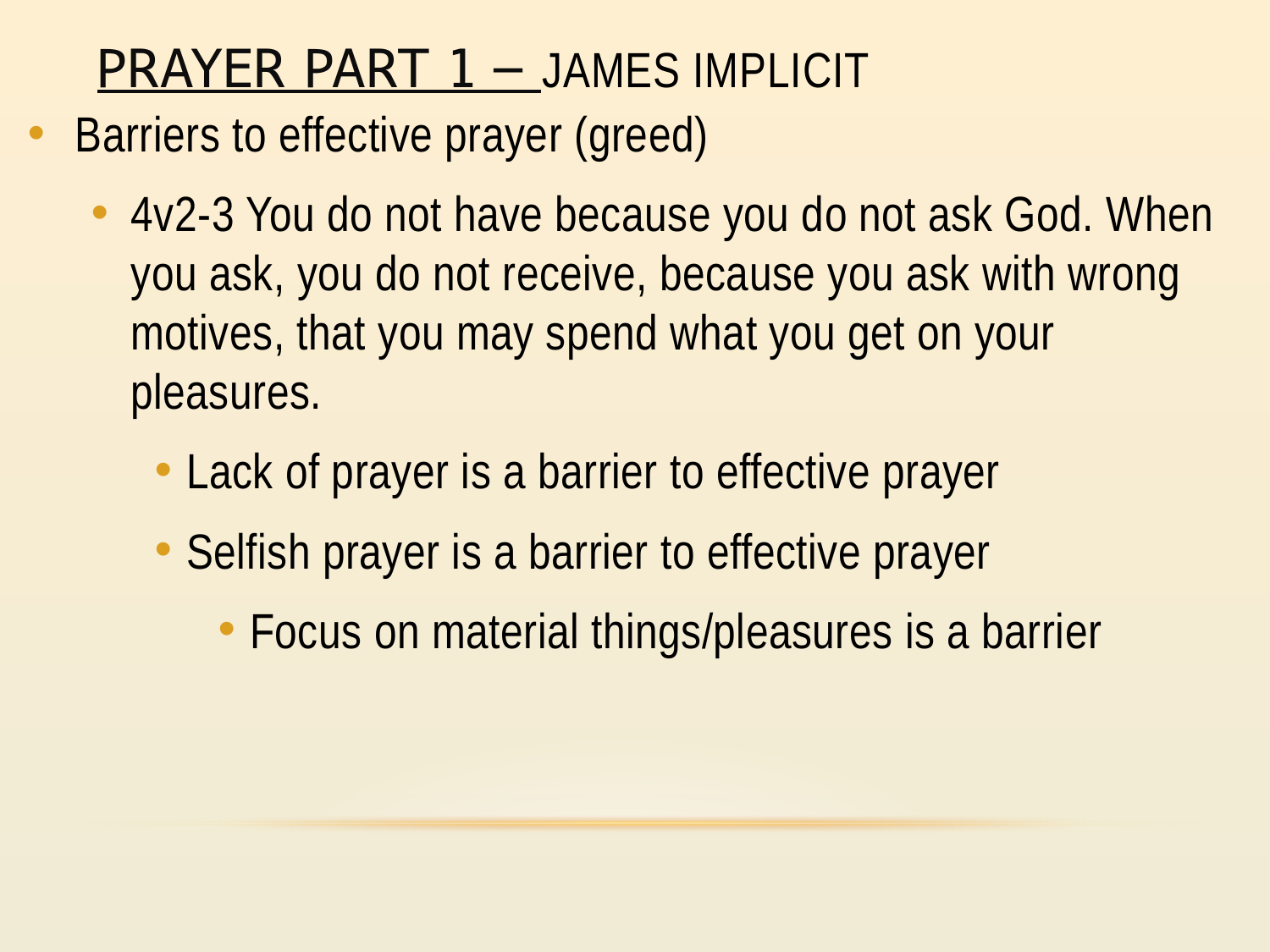

# Prayer part 1 – James implicit
Barriers to effective prayer (greed)
4v2-3 You do not have because you do not ask God. When you ask, you do not receive, because you ask with wrong motives, that you may spend what you get on your pleasures.
Lack of prayer is a barrier to effective prayer
Selfish prayer is a barrier to effective prayer
Focus on material things/pleasures is a barrier